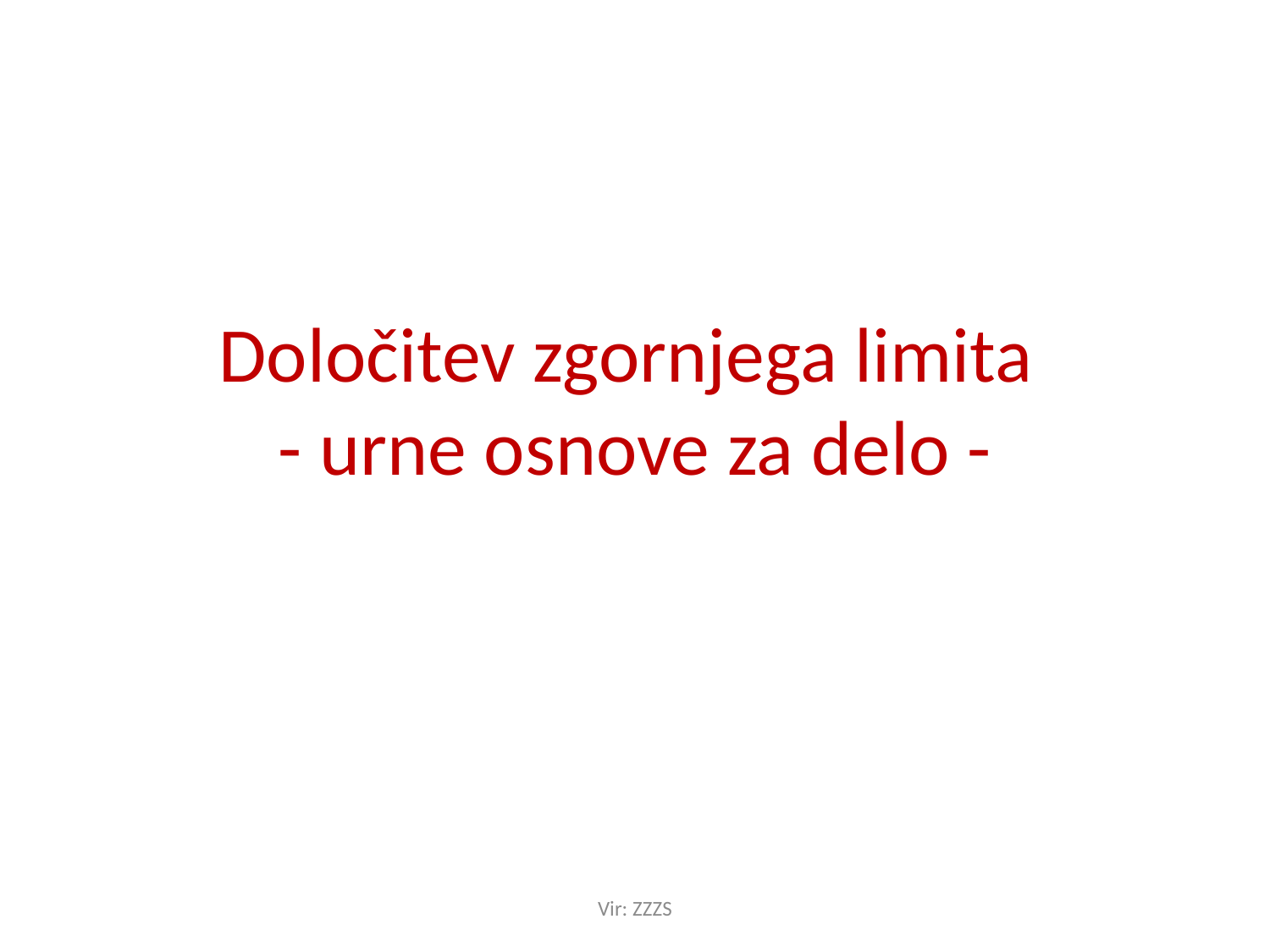

# Določitev zgornjega limita - urne osnove za delo -
Vir: ZZZS